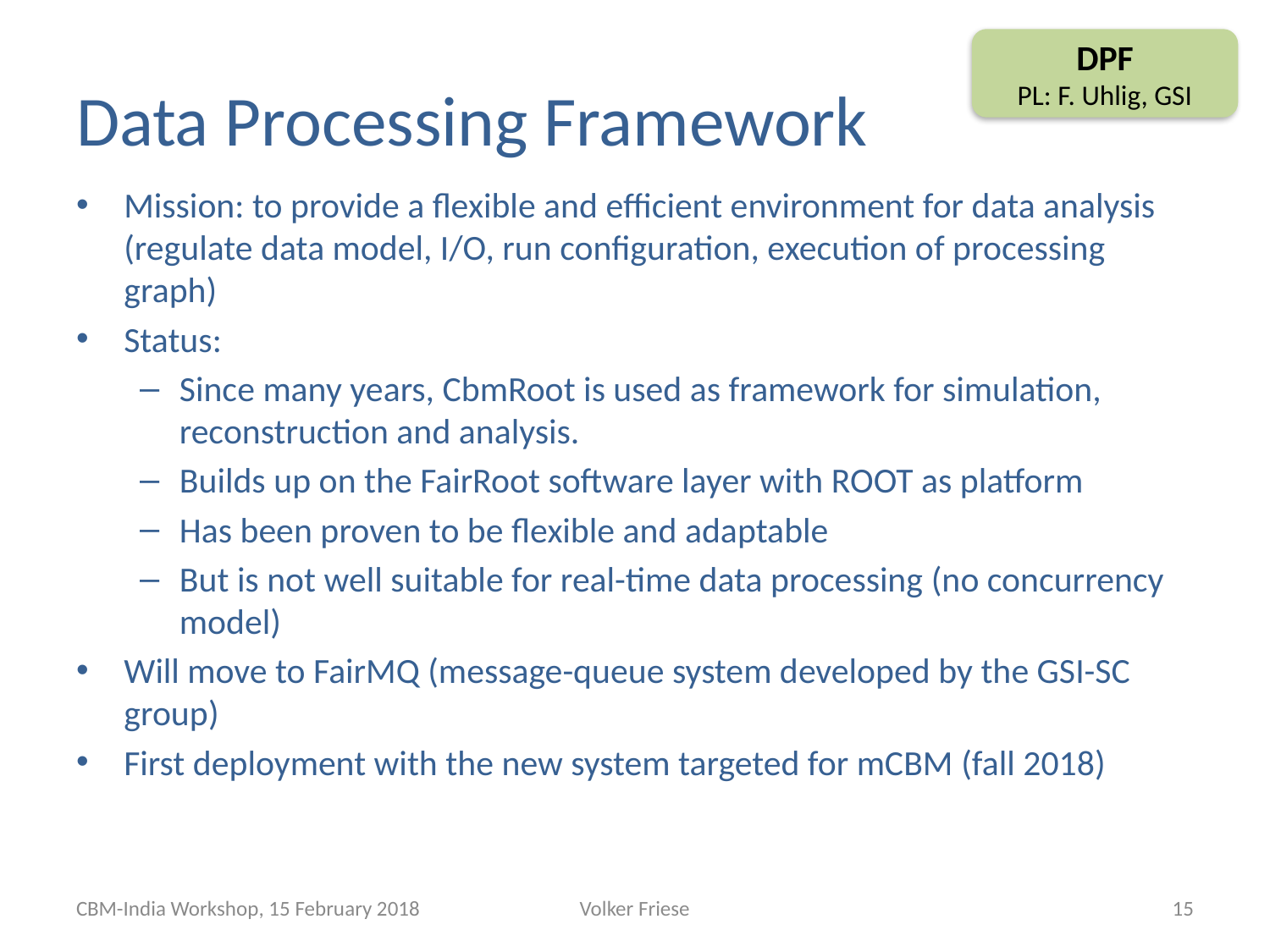

DPF
PL: F. Uhlig, GSI
# Data Processing Framework
Mission: to provide a flexible and efficient environment for data analysis (regulate data model, I/O, run configuration, execution of processing graph)
Status:
Since many years, CbmRoot is used as framework for simulation, reconstruction and analysis.
Builds up on the FairRoot software layer with ROOT as platform
Has been proven to be flexible and adaptable
But is not well suitable for real-time data processing (no concurrency model)
Will move to FairMQ (message-queue system developed by the GSI-SC group)
First deployment with the new system targeted for mCBM (fall 2018)

CBM-India Workshop, 15 February 2018
Volker Friese
15